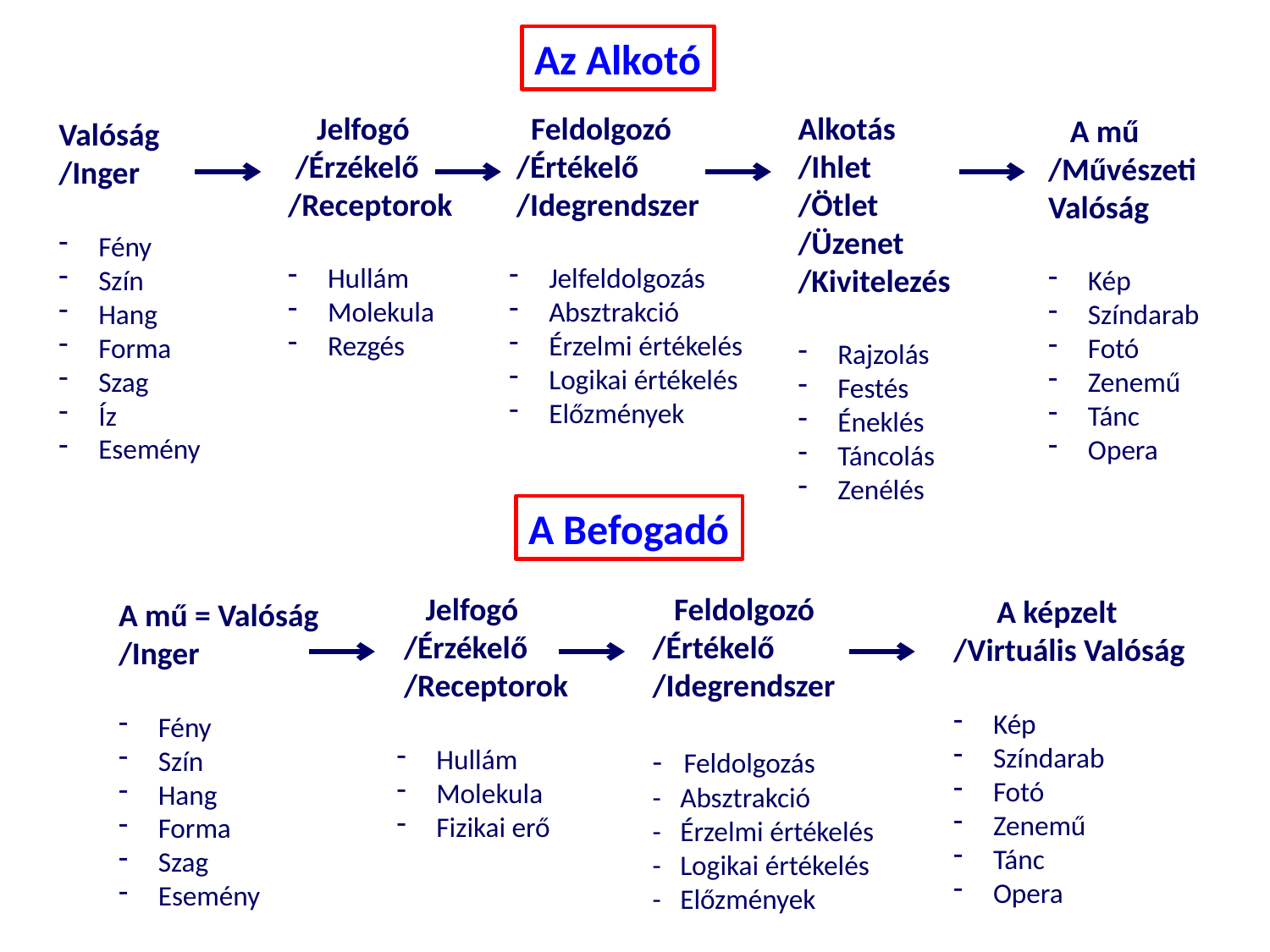

Az Alkotó
    Jelfogó
 /Érzékelő
/Receptorok

Hullám
Molekula
Rezgés

   Feldolgozó
 /Értékelő
 /Idegrendszer

Jelfeldolgozás
Absztrakció
Érzelmi értékelés
Logikai értékelés
Előzmények
Alkotás
/Ihlet
/Ötlet
/Üzenet
/Kivitelezés

Rajzolás
Festés
Éneklés
Táncolás
Zenélés

   A mű
/Művészeti
Valóság

Kép
Színdarab
Fotó
Zenemű
Tánc
Opera

Valóság
/Inger

Fény
Szín
Hang
Forma
Szag
Íz
Esemény
A Befogadó
    Jelfogó
 /Érzékelő
 /Receptorok

Hullám
Molekula
Fizikai erő

   Feldolgozó
/Értékelő
/Idegrendszer

-   Feldolgozás
-   Absztrakció
-   Érzelmi értékelés
-   Logikai értékelés
-   Előzmények
      A képzelt
/Virtuális Valóság

Kép
Színdarab
Fotó
Zenemű
Tánc
Opera

A mű = Valóság
/Inger

Fény
Szín
Hang
Forma
Szag
Esemény